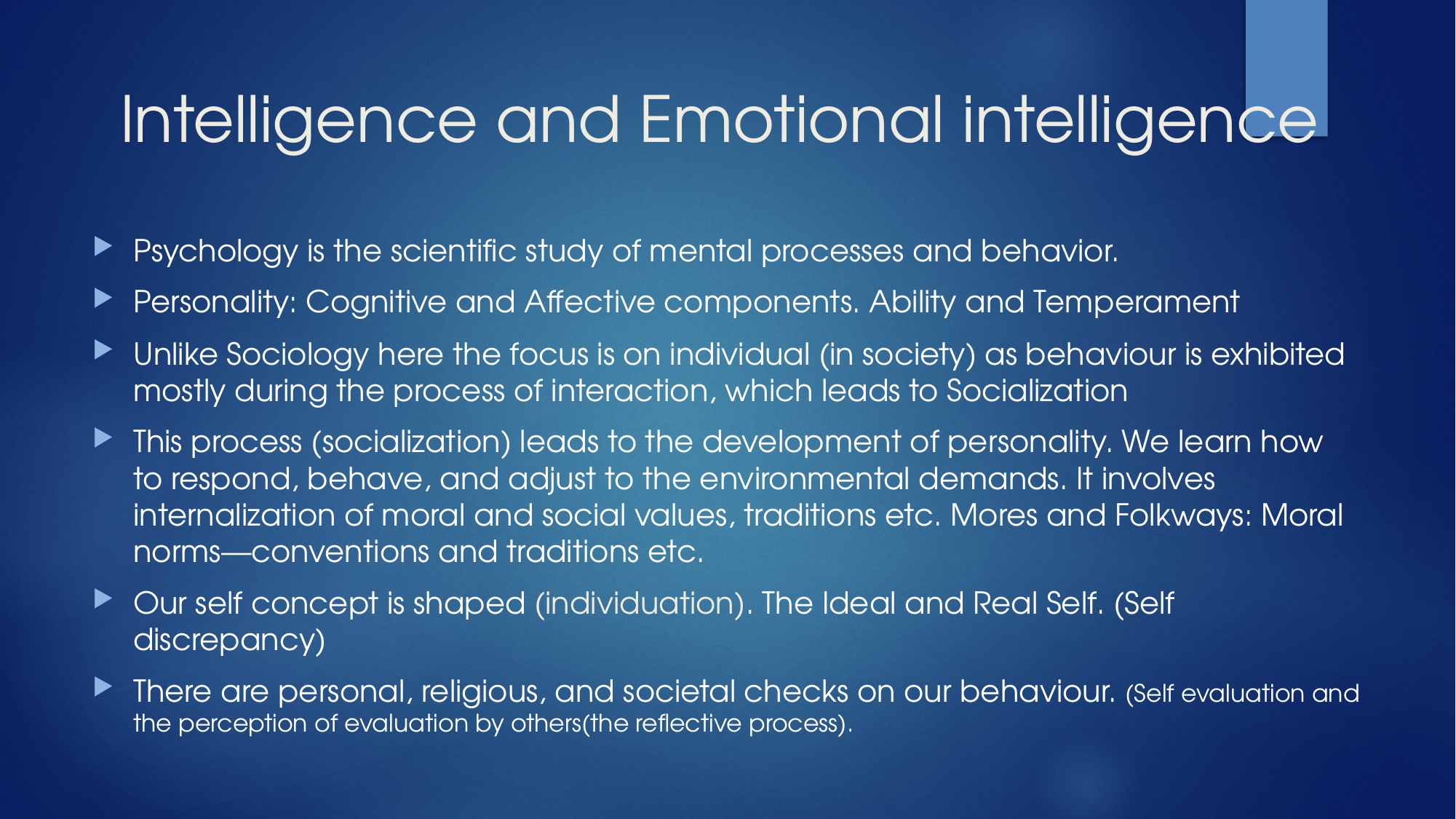

# Intelligence and Emotional intelligence
Psychology is the scientific study of mental processes and behavior.
Personality: Cognitive and Affective components. Ability and Temperament
Unlike Sociology here the focus is on individual (in society) as behaviour is exhibited mostly during the process of interaction, which leads to Socialization
This process (socialization) leads to the development of personality. We learn how to respond, behave, and adjust to the environmental demands. It involves internalization of moral and social values, traditions etc. Mores and Folkways: Moral norms—conventions and traditions etc.
Our self concept is shaped (individuation). The Ideal and Real Self. (Self discrepancy)
There are personal, religious, and societal checks on our behaviour. (Self evaluation and the perception of evaluation by others(the reflective process).